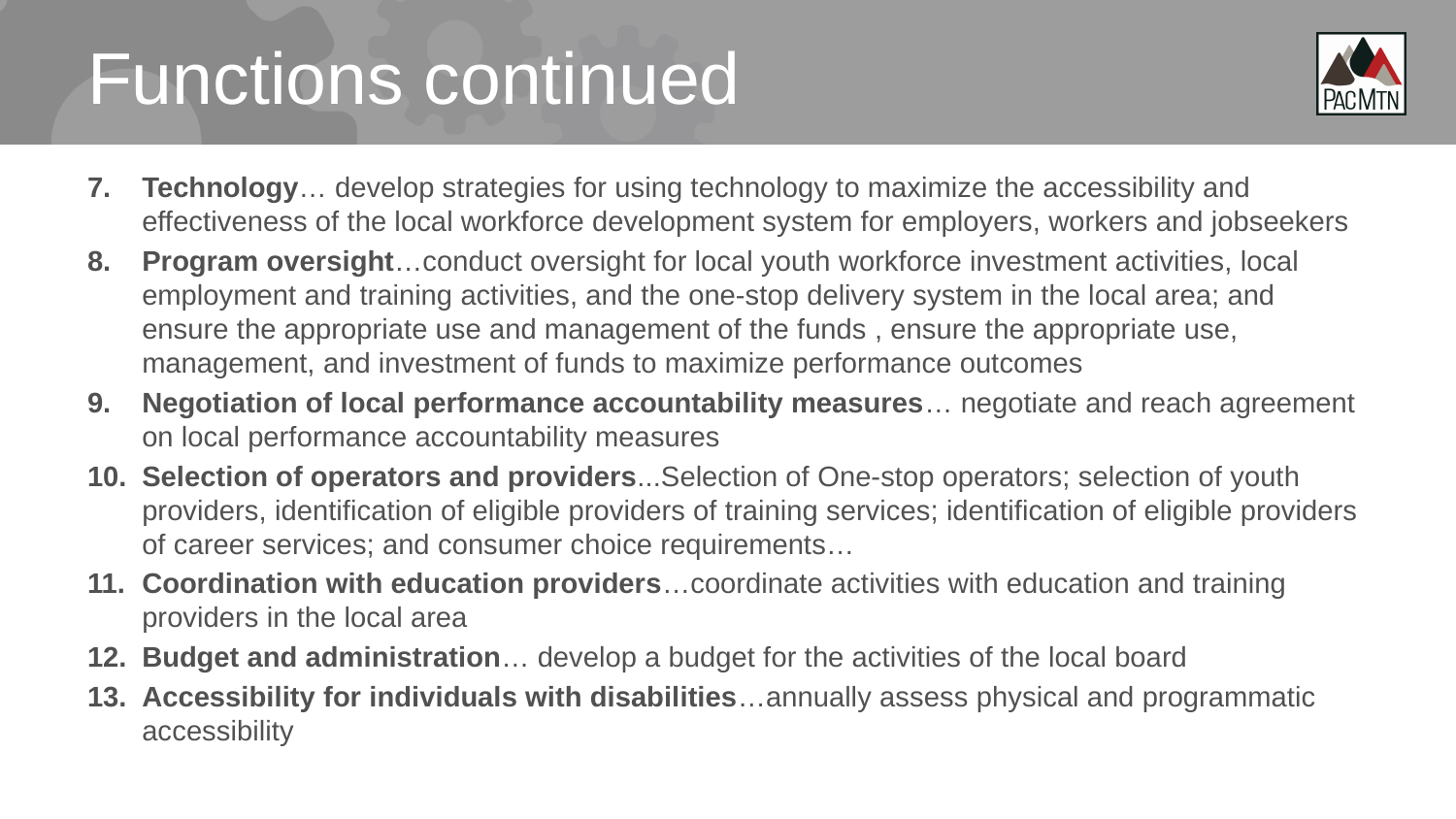

# Functions continued
Technology… develop strategies for using technology to maximize the accessibility and effectiveness of the local workforce development system for employers, workers and jobseekers
Program oversight…conduct oversight for local youth workforce investment activities, local employment and training activities, and the one-stop delivery system in the local area; and ensure the appropriate use and management of the funds , ensure the appropriate use, management, and investment of funds to maximize performance outcomes
Negotiation of local performance accountability measures… negotiate and reach agreement on local performance accountability measures
Selection of operators and providers...Selection of One-stop operators; selection of youth providers, identification of eligible providers of training services; identification of eligible providers of career services; and consumer choice requirements…
Coordination with education providers…coordinate activities with education and training providers in the local area
Budget and administration… develop a budget for the activities of the local board
Accessibility for individuals with disabilities…annually assess physical and programmatic accessibility